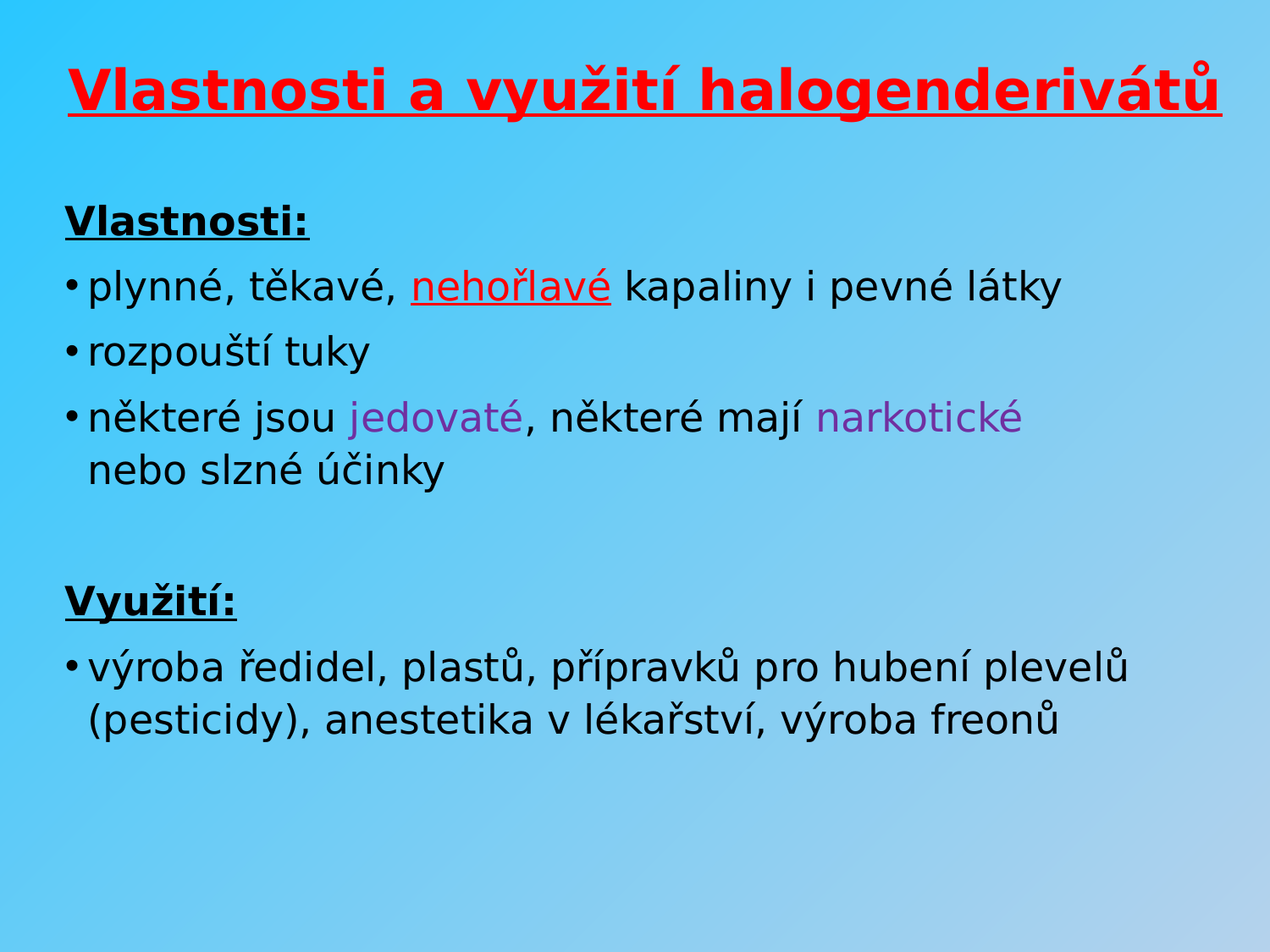

# Vlastnosti a využití halogenderivátů
Vlastnosti:
plynné, těkavé, nehořlavé kapaliny i pevné látky
rozpouští tuky
některé jsou jedovaté, některé mají narkotické nebo slzné účinky

Využití:
výroba ředidel, plastů, přípravků pro hubení plevelů (pesticidy), anestetika v lékařství, výroba freonů